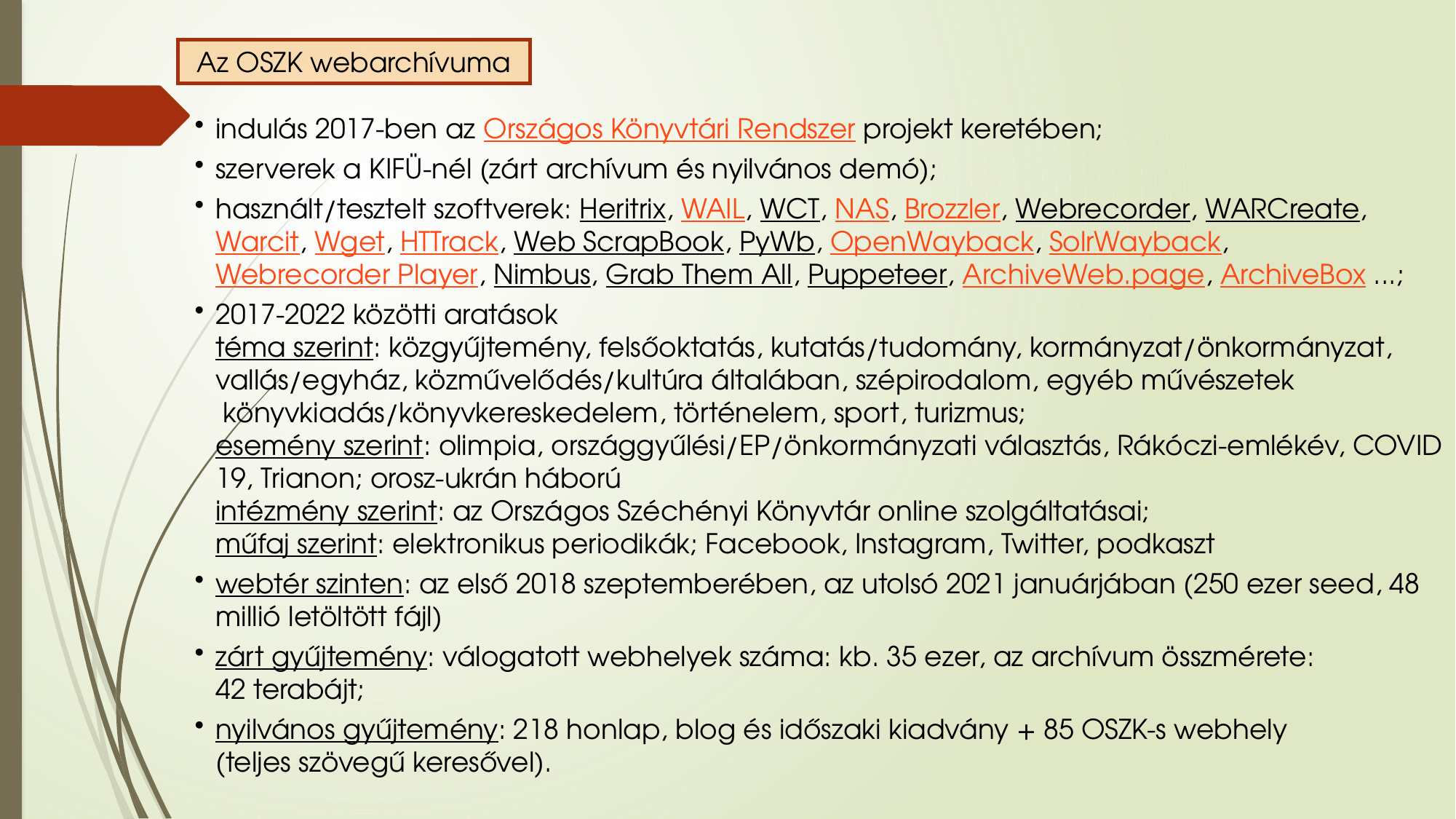

Az OSZK webarchívuma
indulás 2017-ben az Országos Könyvtári Rendszer projekt keretében;
szerverek a KIFÜ-nél (zárt archívum és nyilvános demó);
használt/tesztelt szoftverek: Heritrix, WAIL, WCT, NAS, Brozzler, Webrecorder, WARCreate, Warcit, Wget, HTTrack, Web ScrapBook, PyWb, OpenWayback, SolrWayback, Webrecorder Player, Nimbus, Grab Them All, Puppeteer, ArchiveWeb.page, ArchiveBox ...;
2017-2022 közötti aratások
téma szerint: közgyűjtemény, felsőoktatás, kutatás/tudomány, kormányzat/önkormányzat, vallás/egyház, közművelődés/kultúra általában, szépirodalom, egyéb művészetek
 könyvkiadás/könyvkereskedelem, történelem, sport, turizmus;
esemény szerint: olimpia, országgyűlési/EP/önkormányzati választás, Rákóczi-emlékév, COVID 19, Trianon; orosz-ukrán háború
intézmény szerint: az Országos Széchényi Könyvtár online szolgáltatásai;
műfaj szerint: elektronikus periodikák; Facebook, Instagram, Twitter, podkaszt
webtér szinten: az első 2018 szeptemberében, az utolsó 2021 januárjában (250 ezer seed, 48 millió letöltött fájl)
zárt gyűjtemény: válogatott webhelyek száma: kb. 35 ezer, az archívum összmérete:
42 terabájt;
nyilvános gyűjtemény: 218 honlap, blog és időszaki kiadvány + 85 OSZK-s webhely
(teljes szövegű keresővel).